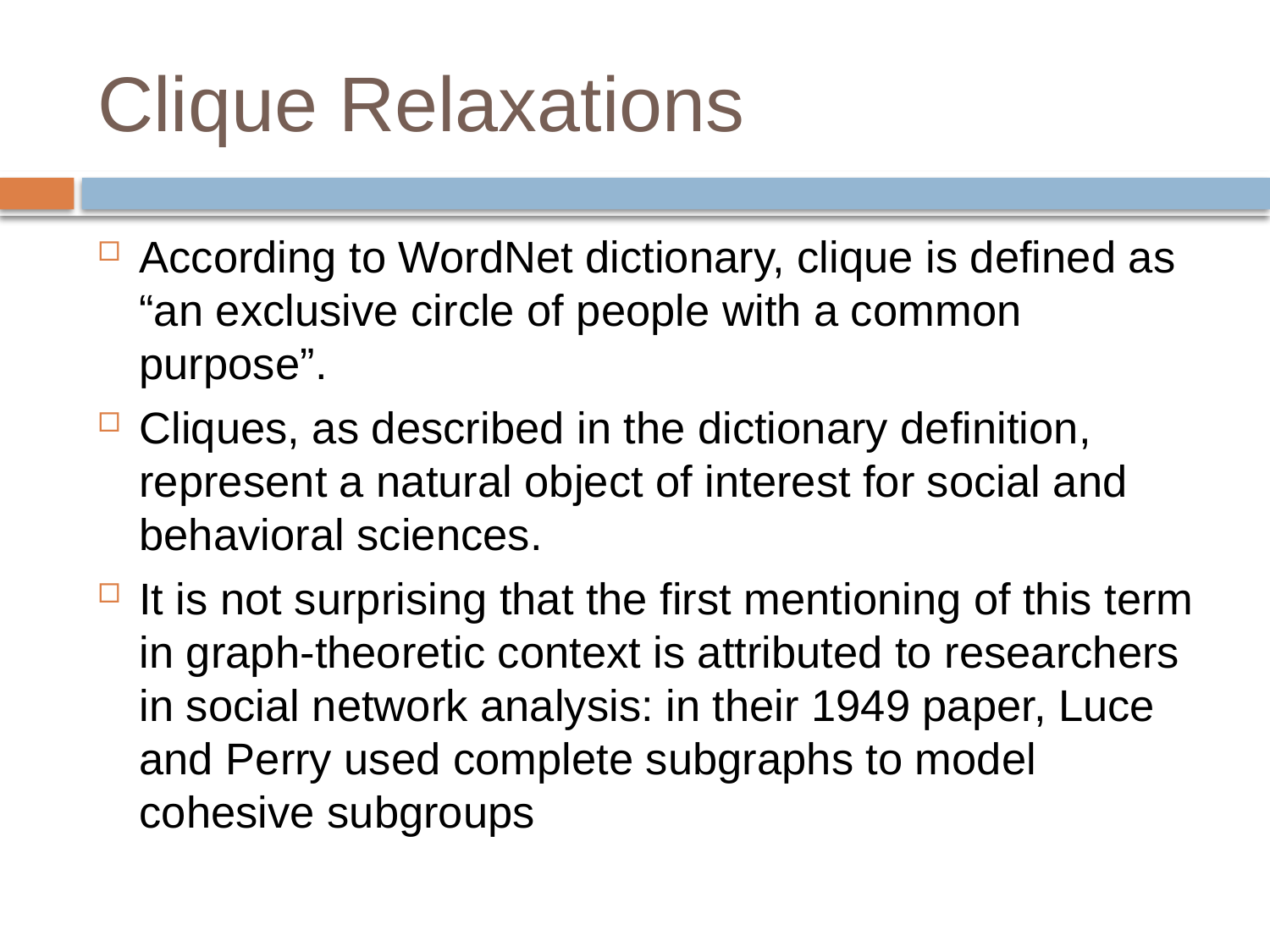

# Clique Relaxations
According to WordNet dictionary, clique is defined as “an exclusive circle of people with a common purpose”.
Cliques, as described in the dictionary definition, represent a natural object of interest for social and behavioral sciences.
It is not surprising that the first mentioning of this term in graph-theoretic context is attributed to researchers in social network analysis: in their 1949 paper, Luce and Perry used complete subgraphs to model cohesive subgroups